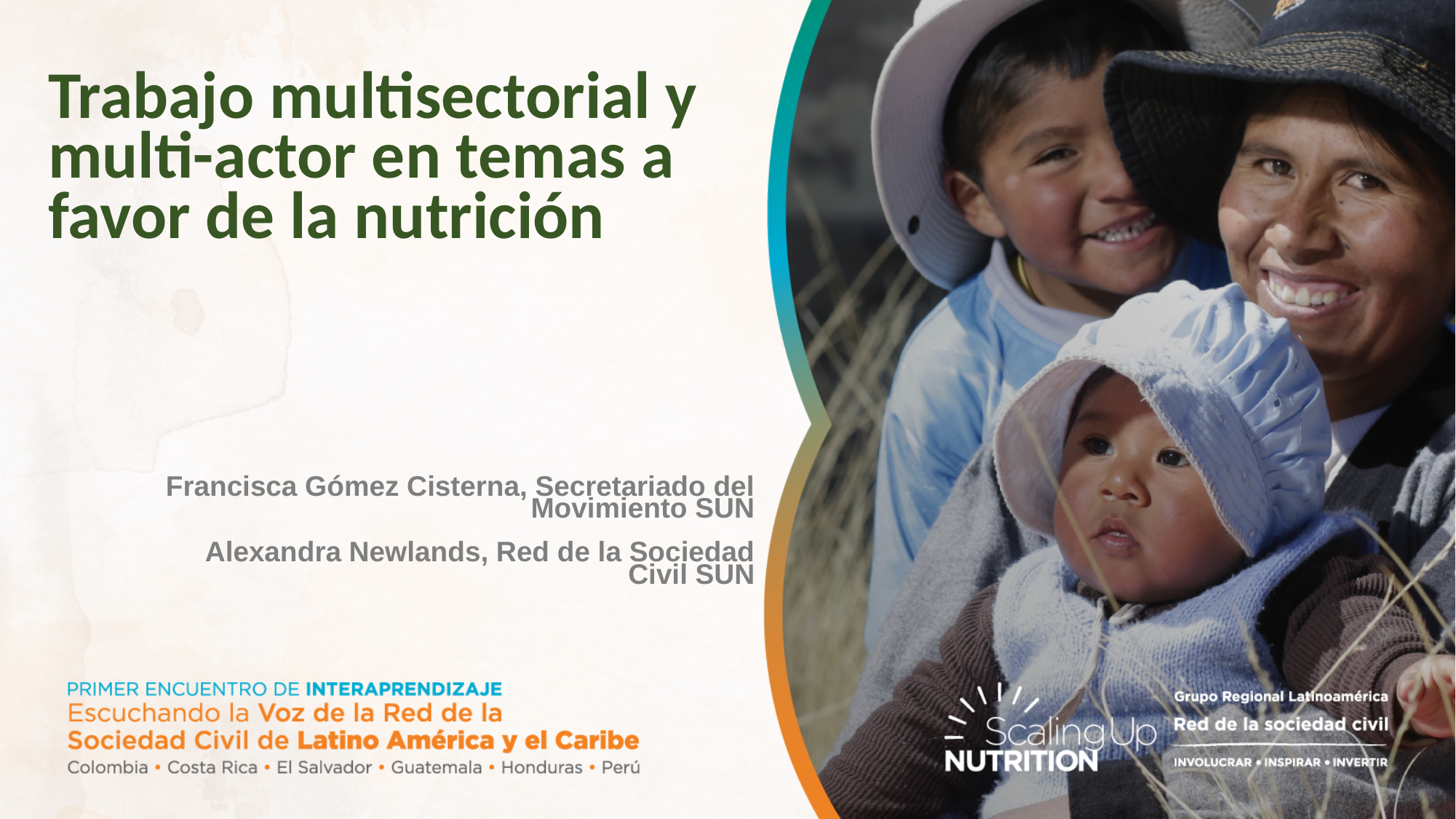

# Trabajo multisectorial y multi-actor en temas a favor de la nutrición
Francisca Gómez Cisterna, Secretariado del Movimiento SUN

Alexandra Newlands, Red de la Sociedad Civil SUN